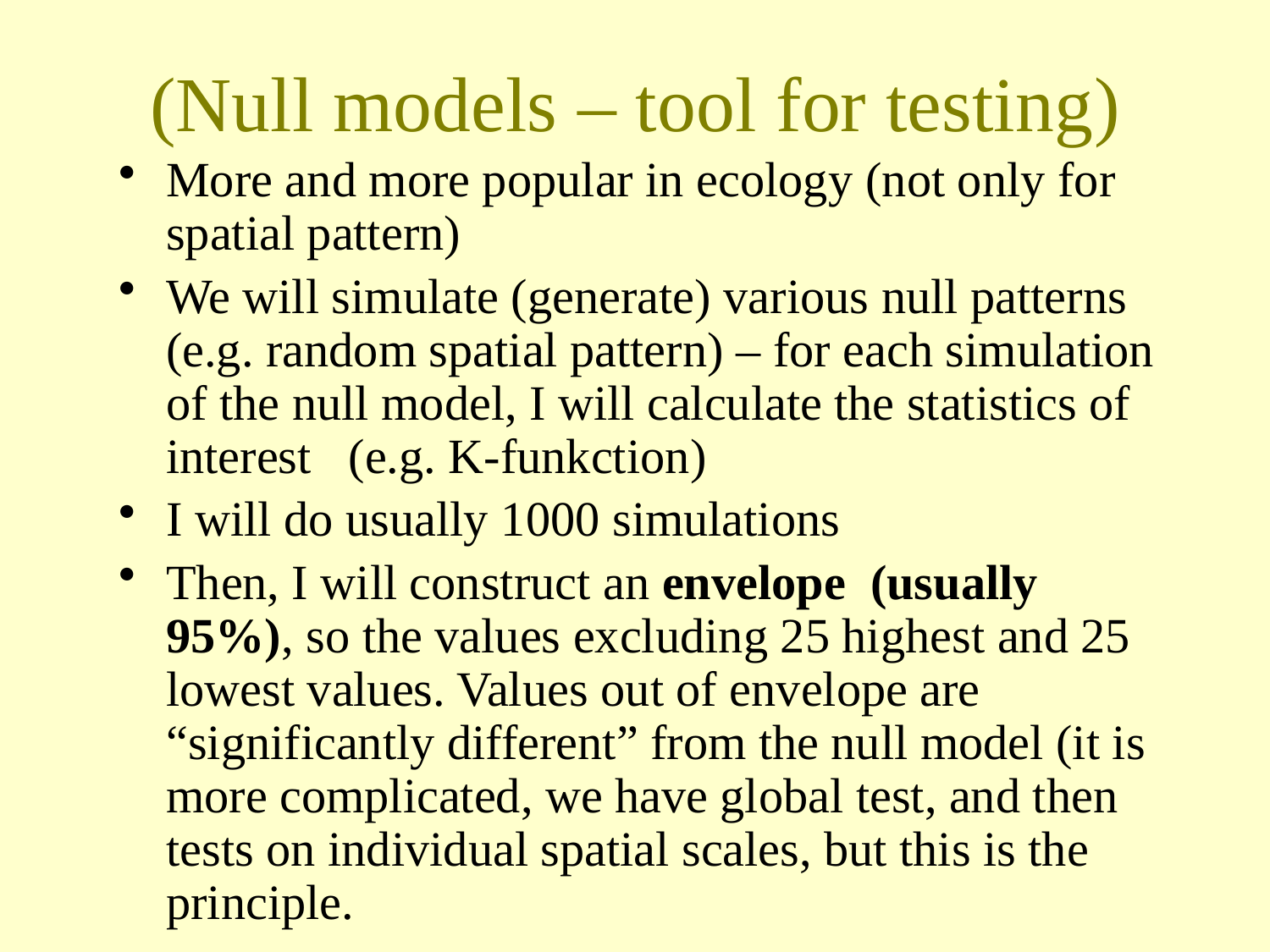

# (Null models – tool for testing)
More and more popular in ecology (not only for spatial pattern)
We will simulate (generate) various null patterns (e.g. random spatial pattern) – for each simulation of the null model, I will calculate the statistics of interest   (e.g. K-funkction)
I will do usually 1000 simulations
Then, I will construct an envelope  (usually 95%), so the values excluding 25 highest and 25 lowest values. Values out of envelope are “significantly different” from the null model (it is more complicated, we have global test, and then tests on individual spatial scales, but this is the principle.